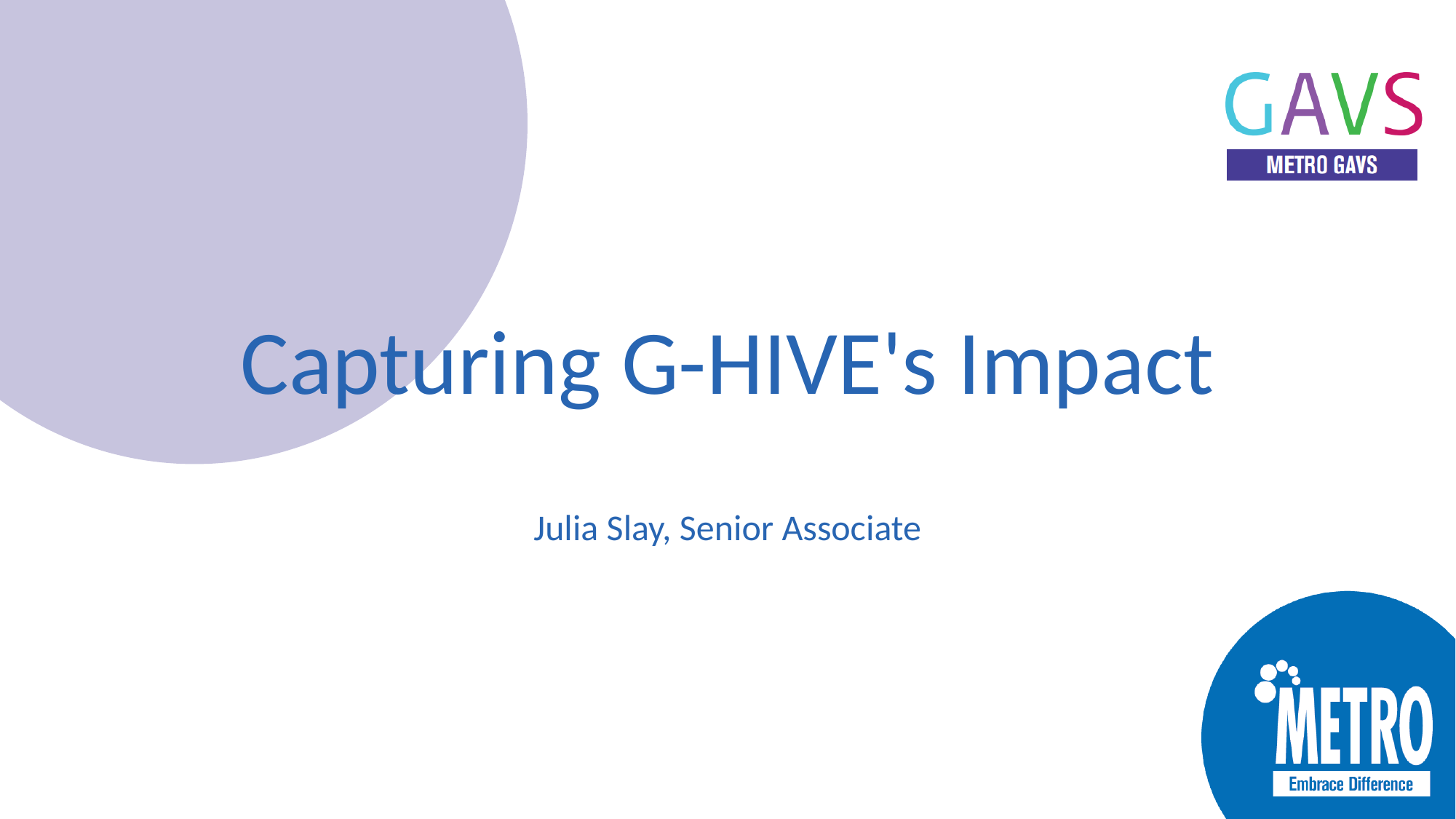

# Capturing G-HIVE's Impact
Julia Slay, Senior Associate